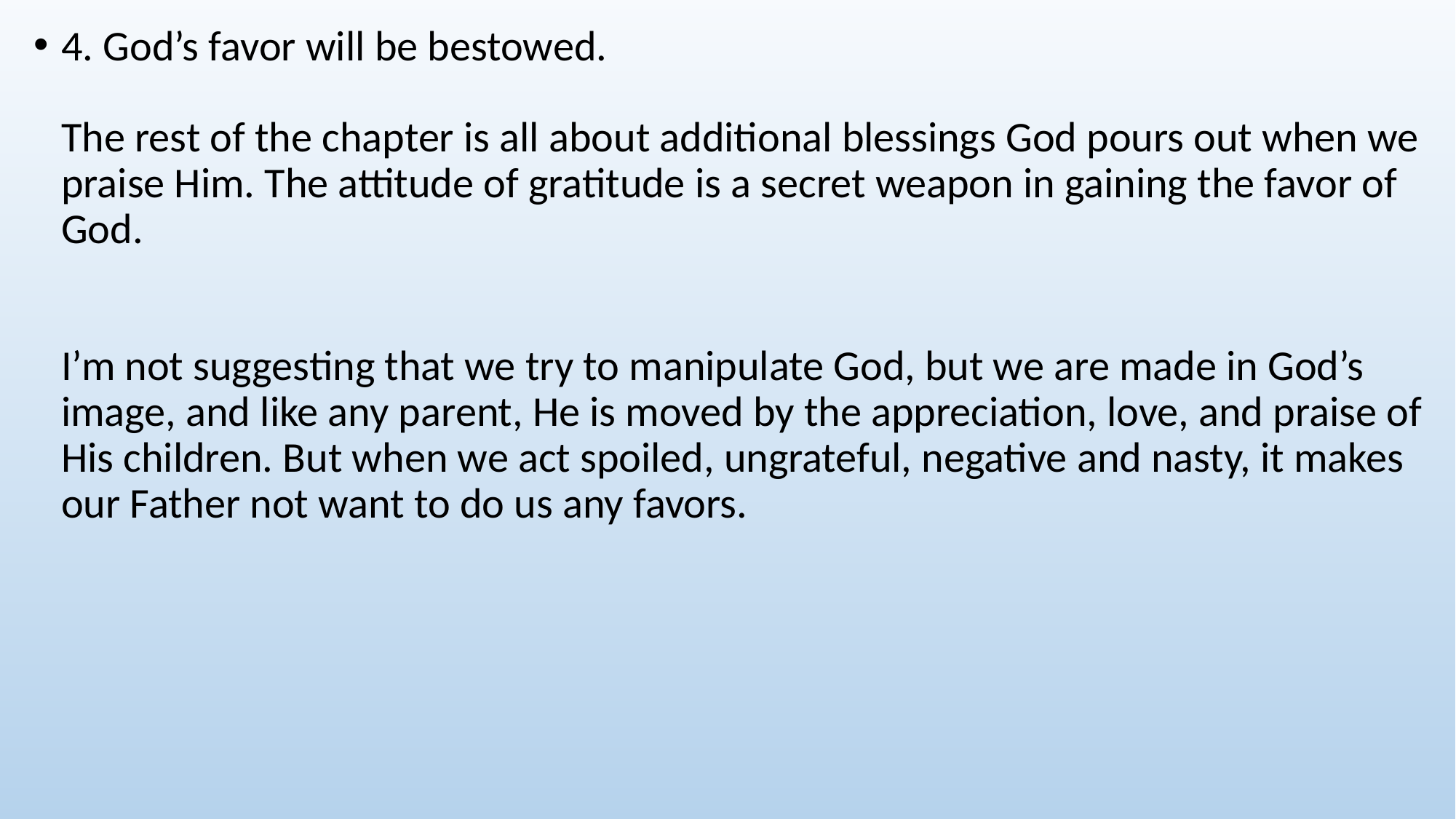

4. God’s favor will be bestowed.
The rest of the chapter is all about additional blessings God pours out when we praise Him. The attitude of gratitude is a secret weapon in gaining the favor of God.
I’m not suggesting that we try to manipulate God, but we are made in God’s image, and like any parent, He is moved by the appreciation, love, and praise of His children. But when we act spoiled, ungrateful, negative and nasty, it makes our Father not want to do us any favors.